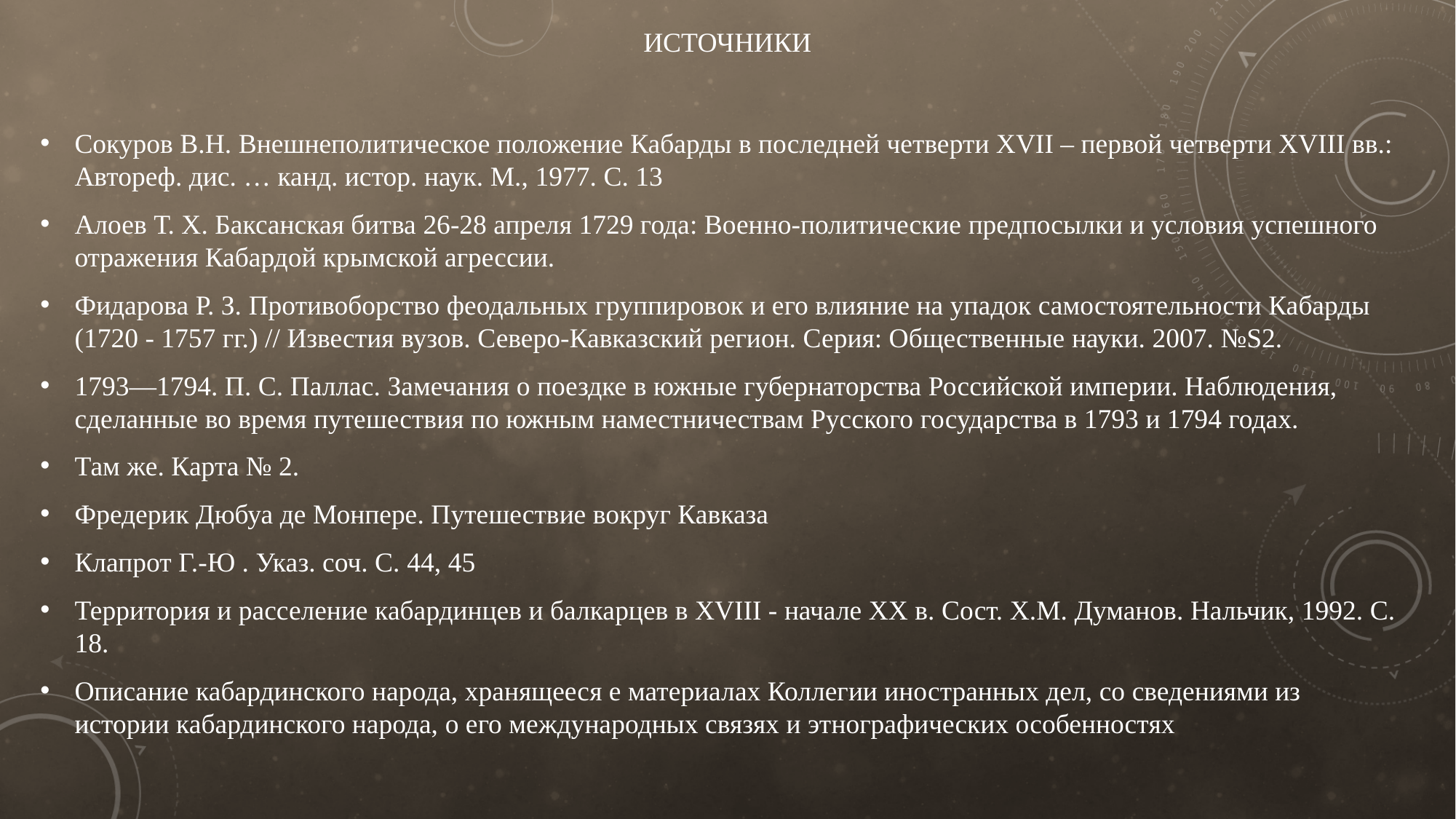

# Источники
Сокуров В.Н. Внешнеполитическое положение Кабарды в последней четверти XVII – первой четверти XVIII вв.: Автореф. дис. … канд. истор. наук. М., 1977. С. 13
Алоев Т. Х. Баксанская битва 26-28 апреля 1729 года: Военно-политические предпосылки и условия успешного отражения Кабардой крымской агрессии.
Фидарова Р. З. Противоборство феодальных группировок и его влияние на упадок самостоятельности Кабарды (1720 - 1757 гг.) // Известия вузов. Северо-Кавказский регион. Серия: Общественные науки. 2007. №S2.
1793—1794. П. С. Паллас. Замечания о поездке в южные губернаторства Российской империи. Наблюдения, сделанные во время путешествия по южным наместничествам Русского государства в 1793 и 1794 годах.
Там же. Карта № 2.
Фредерик Дюбуа де Монпере. Путешествие вокруг Кавказа
Клапрот Г.-Ю . Указ. соч. С. 44, 45
Территория и расселение кабардинцев и балкарцев в XVIII - начале ХХ в. Сост. Х.М. Думанов. Нальчик, 1992. С. 18.
Описание кабардинского народа, хранящееся е материалах Коллегии иностранных дел, со сведениями из истории кабардинского народа, о его международных связях и этнографических особенностях